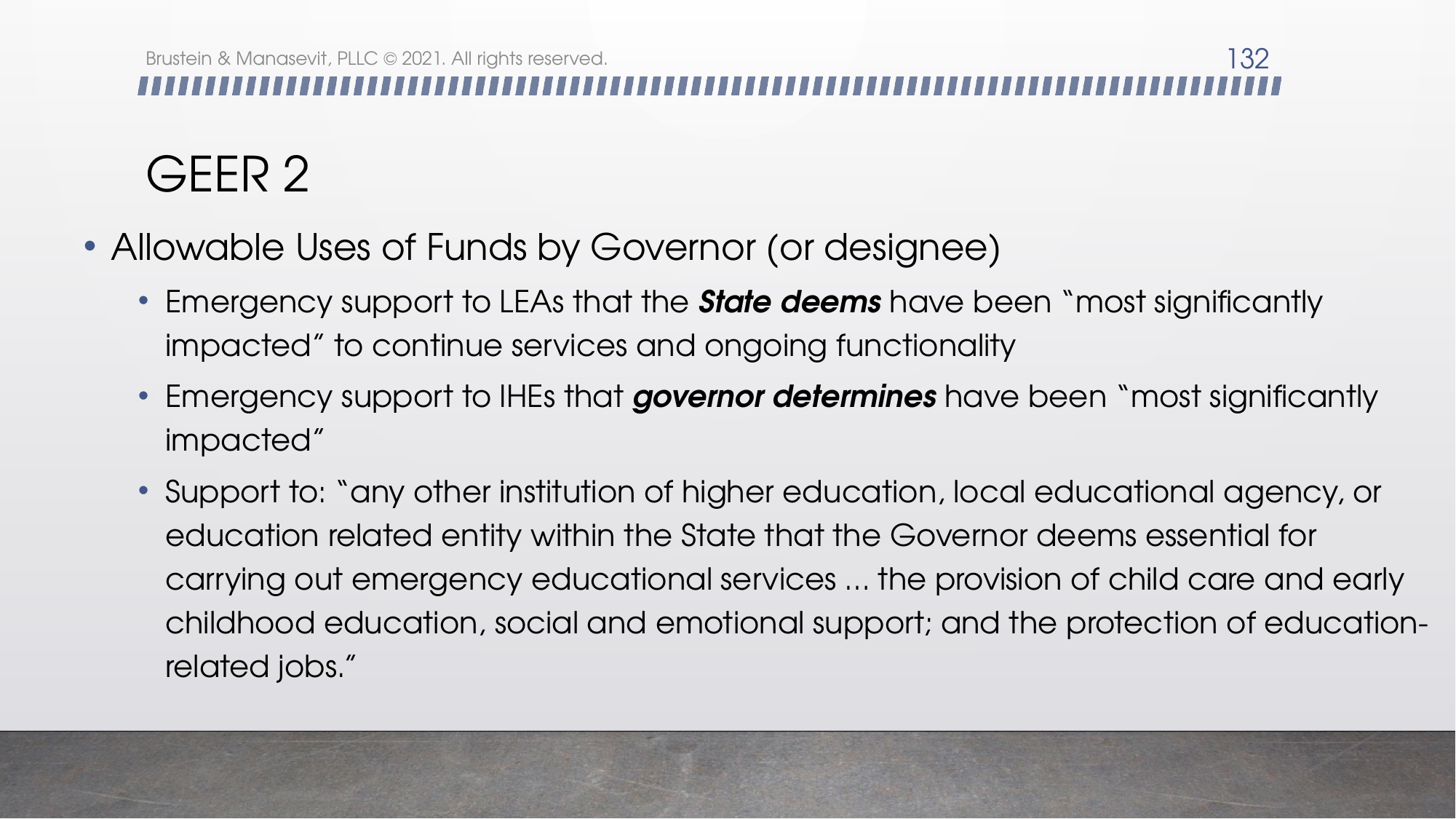

132
Brustein & Manasevit, PLLC © 2021. All rights reserved.
# GEER 2
Allowable Uses of Funds by Governor (or designee)
Emergency support to LEAs that the State deems have been “most significantly impacted” to continue services and ongoing functionality
Emergency support to IHEs that governor determines have been “most significantly impacted”
Support to: “any other institution of higher education, local educational agency, or education related entity within the State that the Governor deems essential for carrying out emergency educational services … the provision of child care and early childhood education, social and emotional support; and the protection of education-related jobs.”